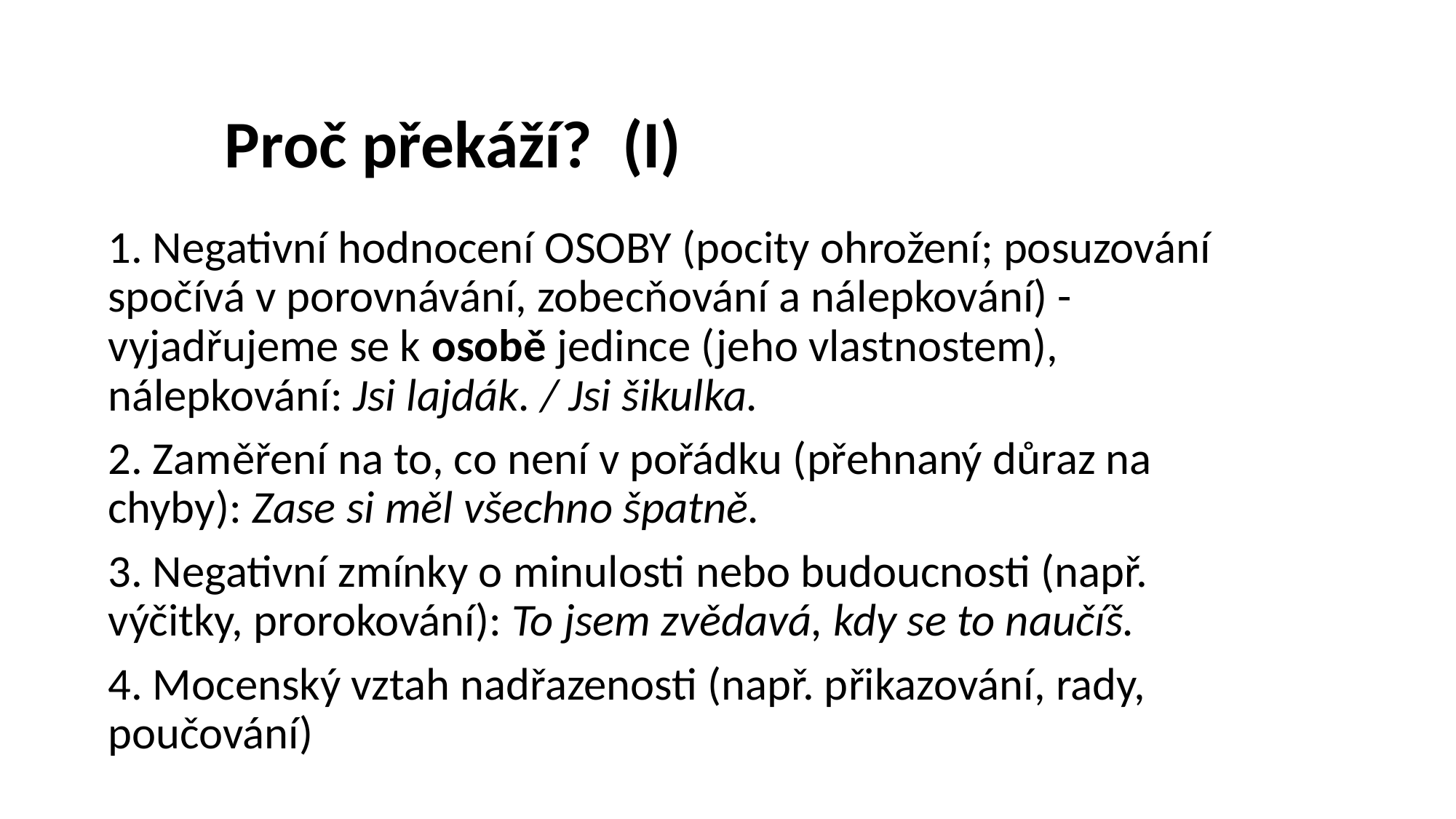

# Proč překáží?  (I)
1. Negativní hodnocení OSOBY (pocity ohrožení; posuzování spočívá v porovnávání, zobecňování a nálepkování) - vyjadřujeme se k osobě jedince (jeho vlastnostem), nálepkování: Jsi lajdák. / Jsi šikulka.
2. Zaměření na to, co není v pořádku (přehnaný důraz na chyby): Zase si měl všechno špatně.
3. Negativní zmínky o minulosti nebo budoucnosti (např. výčitky, prorokování): To jsem zvědavá, kdy se to naučíš.
4. Mocenský vztah nadřazenosti (např. přikazování, rady, poučování)